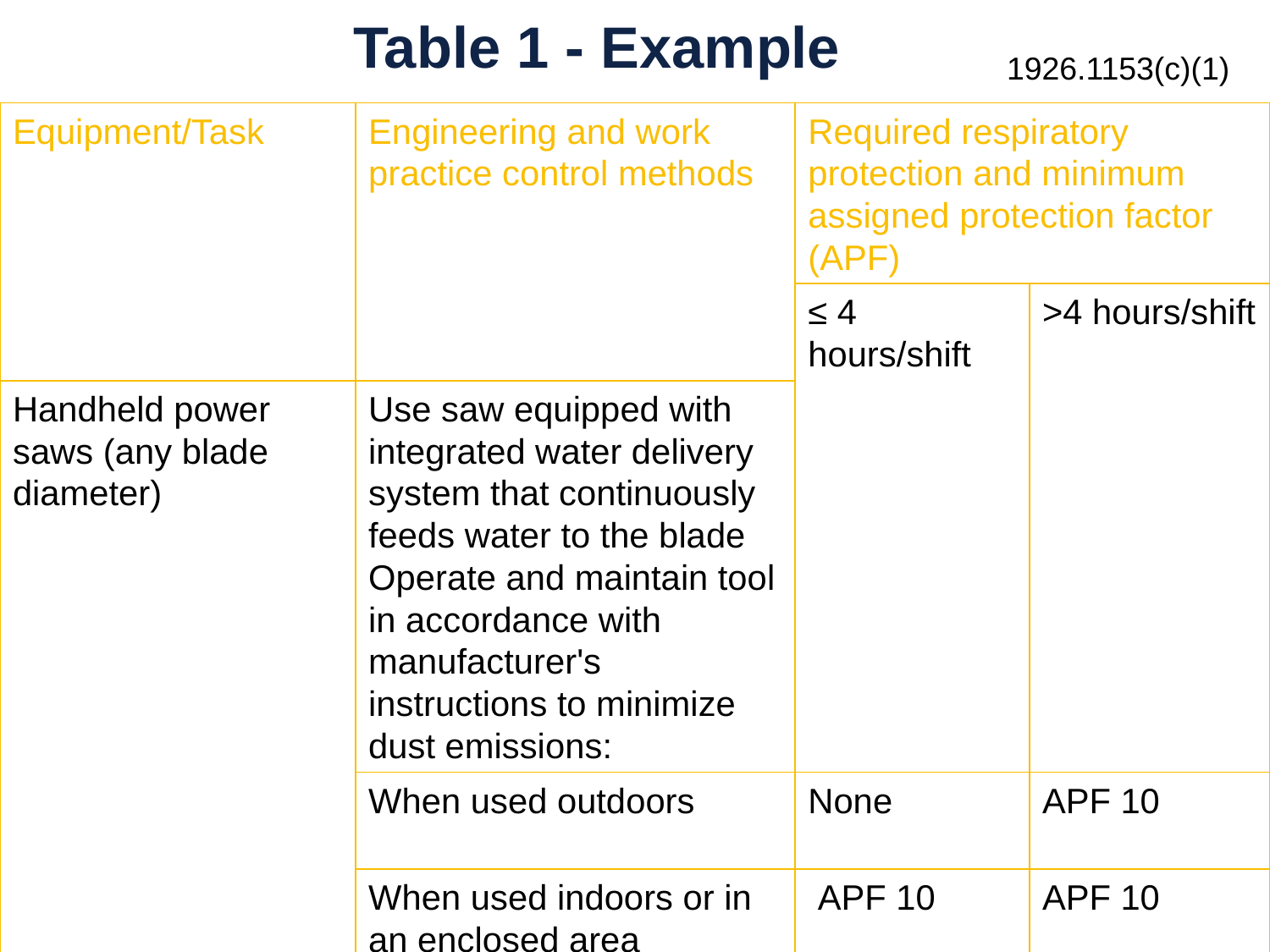

# Table 1 - Example
1926.1153(c)(1)

| Equipment/Task | Engineering and work practice control methods | Required respiratory protection and minimum assigned protection factor (APF) |  |
| --- | --- | --- | --- |
|  |  | ≤ 4 hours/shift | >4 hours/shift |
| Handheld power saws (any blade diameter) | Use saw equipped with integrated water delivery system that continuously feeds water to the blade Operate and maintain tool in accordance with manufacturer's instructions to minimize dust emissions: |  |  |
|  | When used outdoors | None | APF 10 |
|  | When used indoors or in an enclosed area | APF 10 | APF 10 |